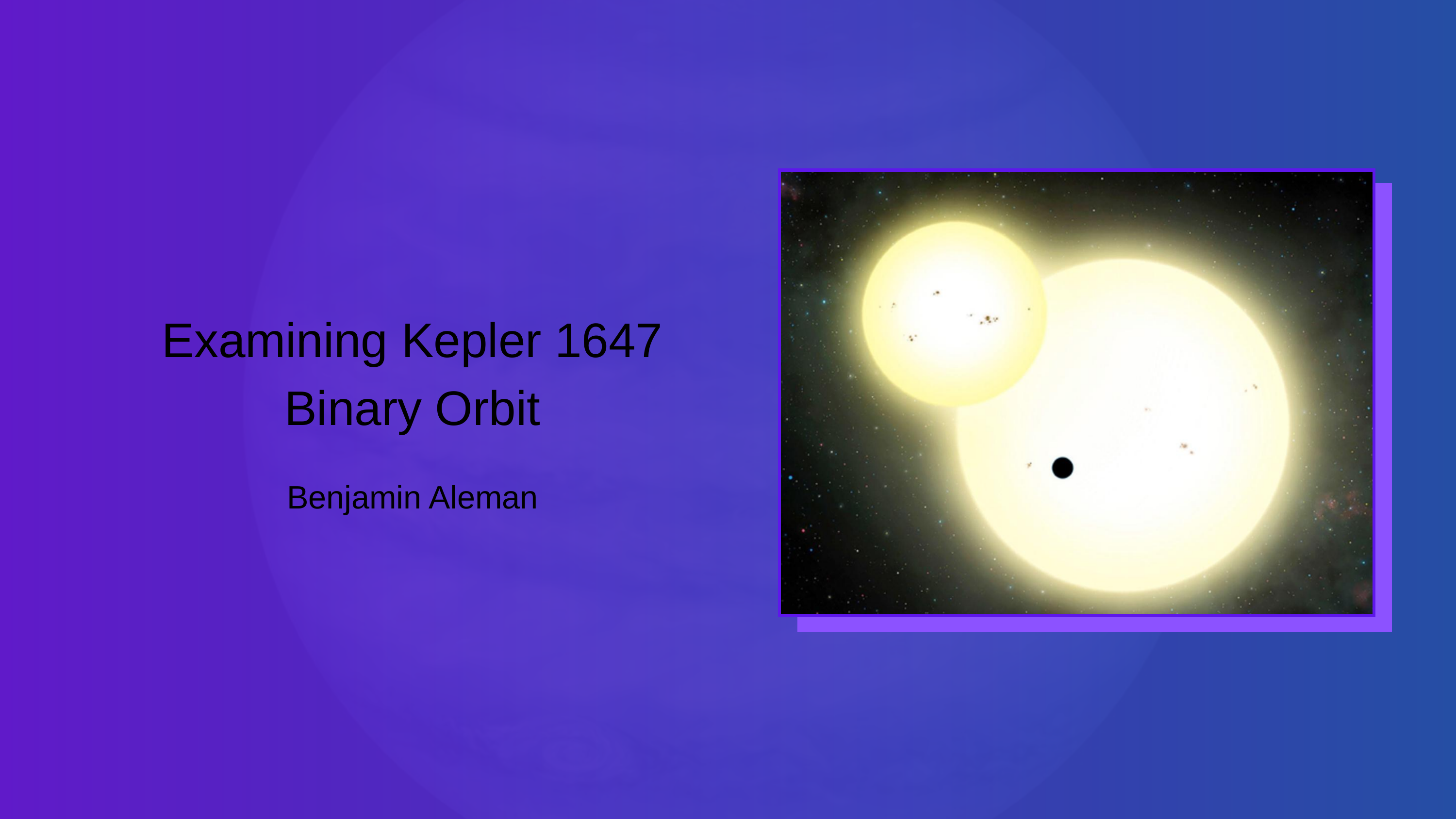

Examining Kepler 1647 Binary Orbit
Benjamin Aleman